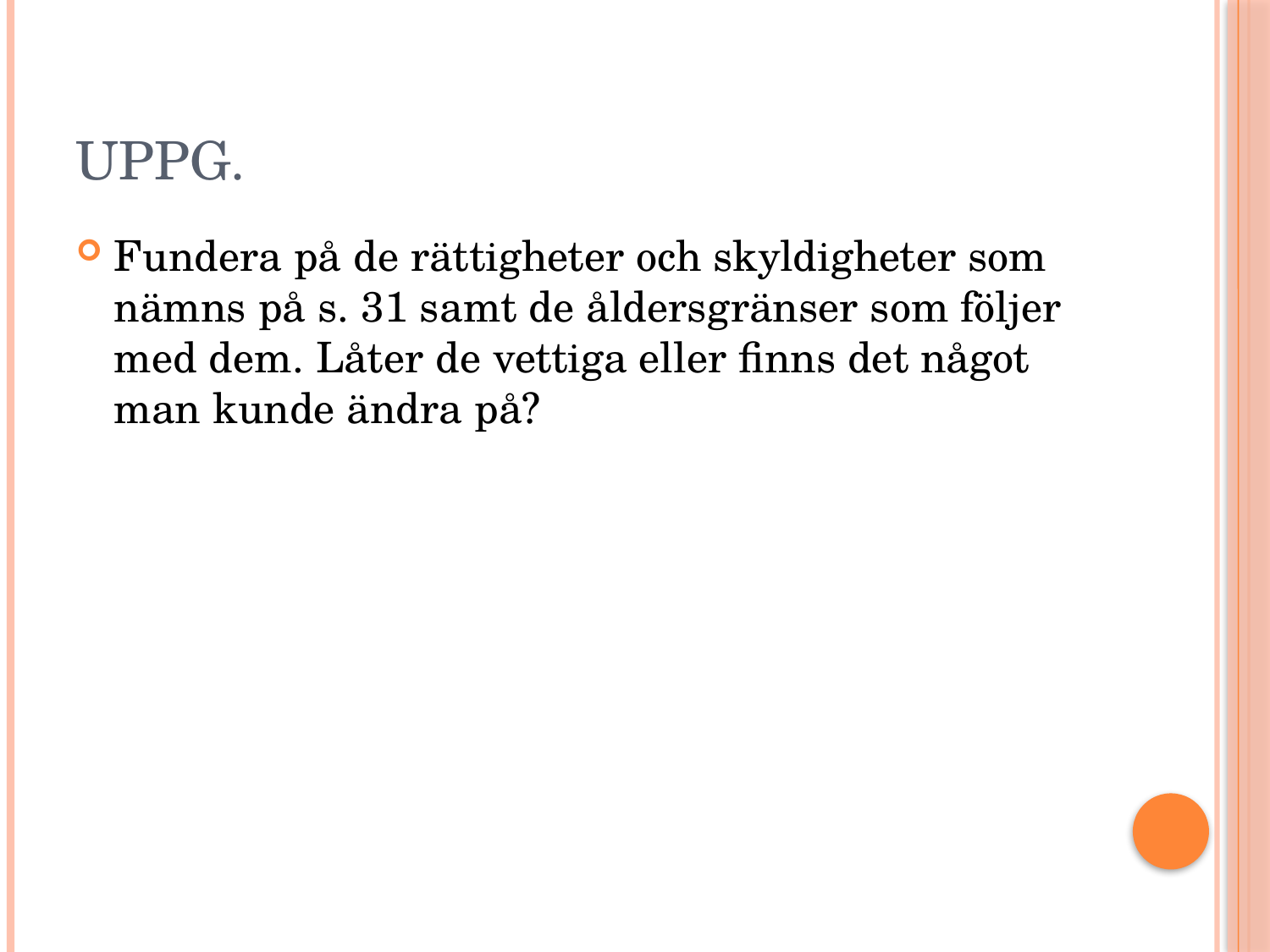

# Uppg.
Fundera på de rättigheter och skyldigheter som nämns på s. 31 samt de åldersgränser som följer med dem. Låter de vettiga eller finns det något man kunde ändra på?